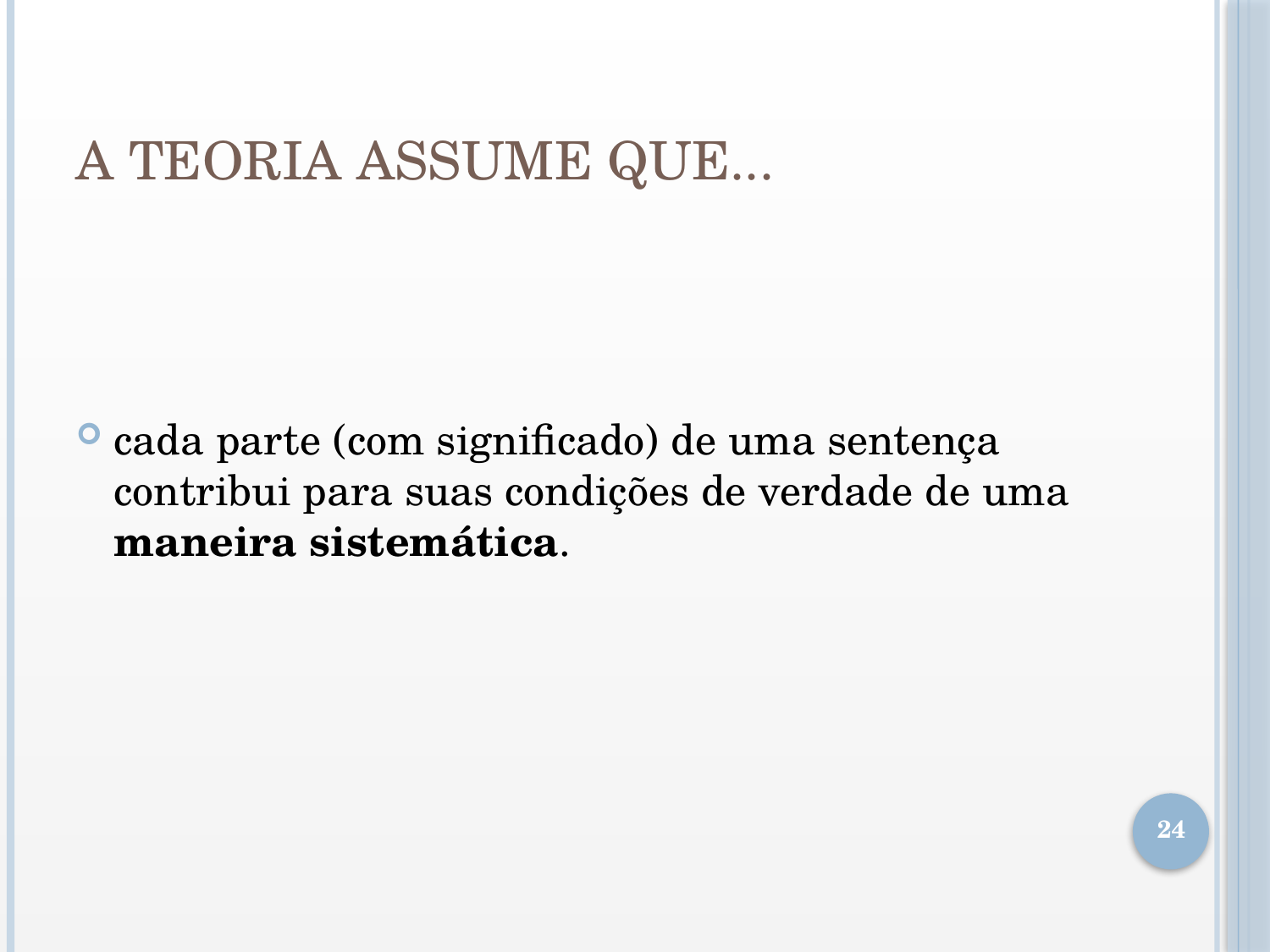

# A teoria assume que...

cada parte (com significado) de uma sentença contribui para suas condições de verdade de uma maneira sistemática.

24